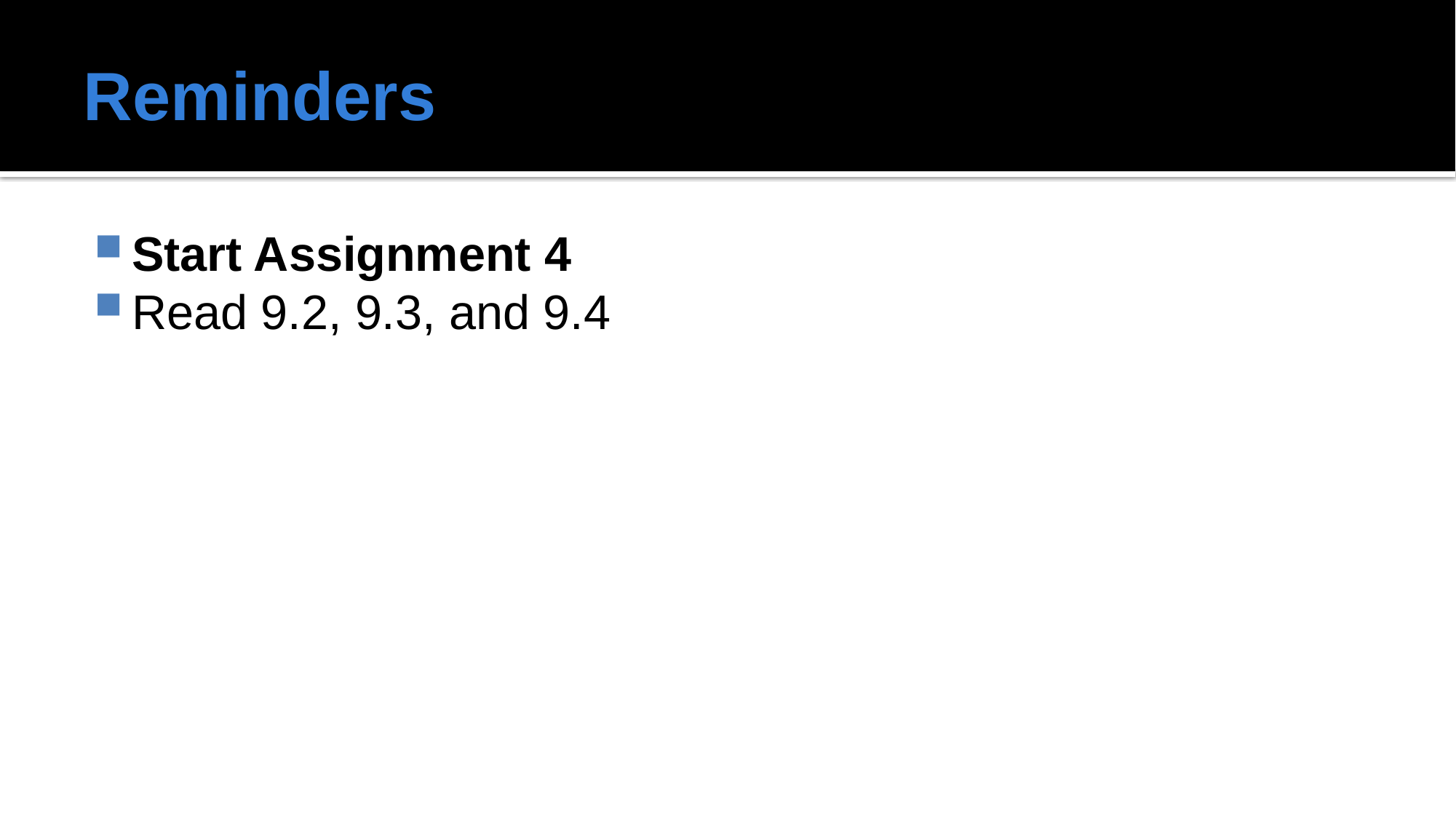

# Reminders
Start Assignment 4
Read 9.2, 9.3, and 9.4